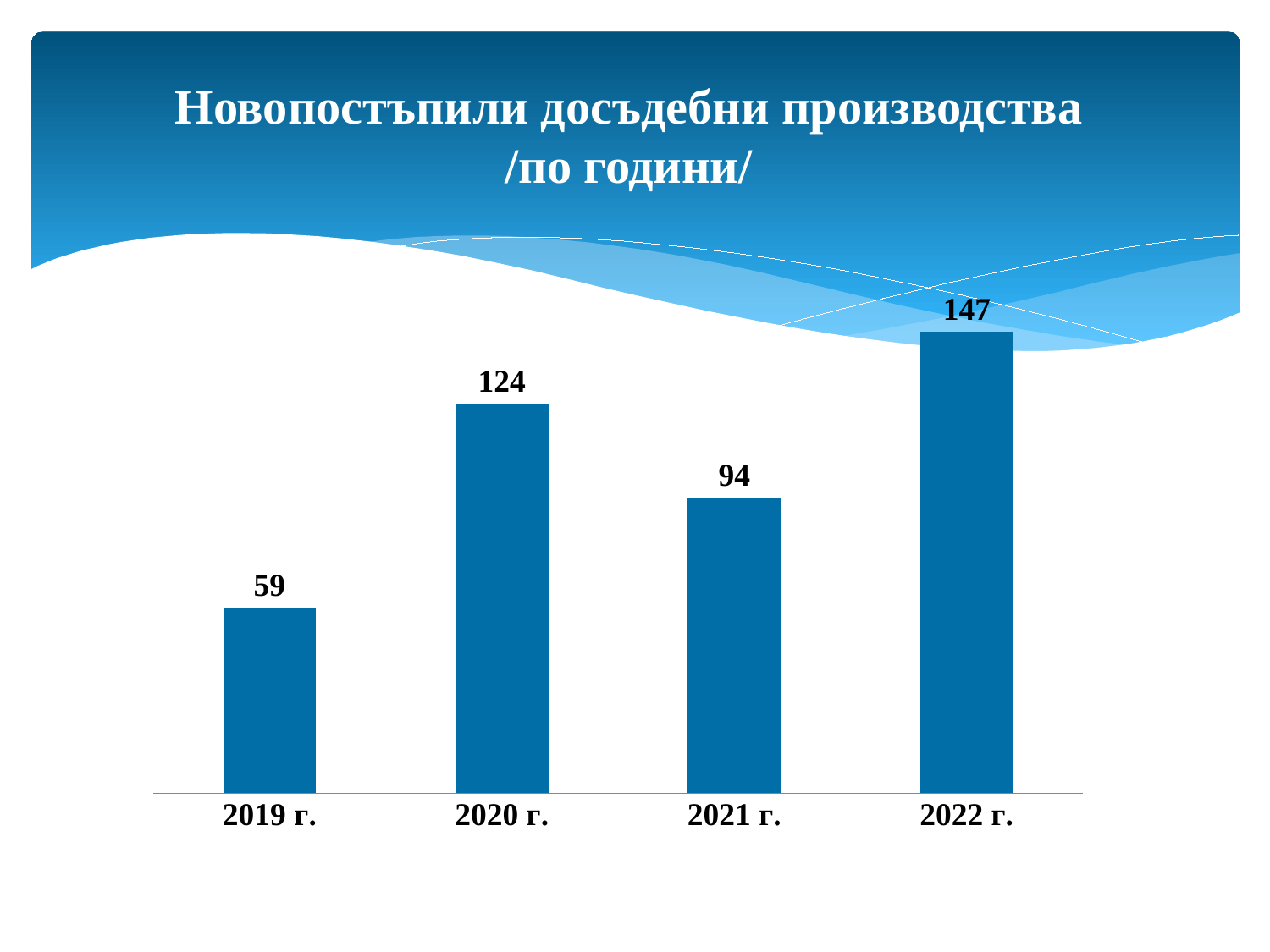

# Новопостъпили досъдебни производства /по години/

### Chart

| Category | Общо |
|---|---|
| 2019 г. | 59.0 |
| 2020 г. | 124.0 |
| 2021 г. | 94.0 |
| 2022 г. | 147.0 |